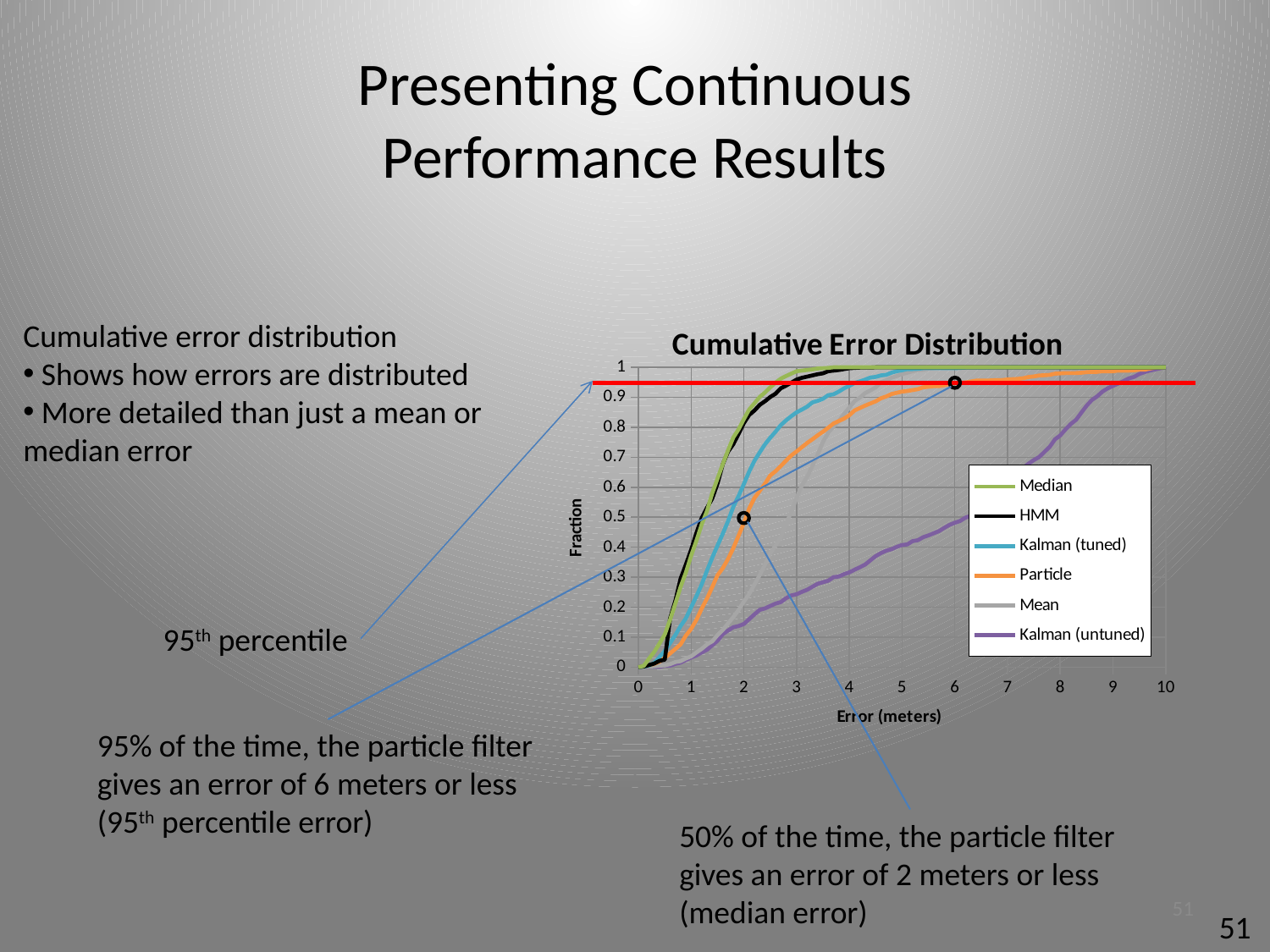

# Presenting Continuous Performance Results

### Chart: Cumulative Error Distribution

| Category |  |  |  |  |  |  |
|---|---|---|---|---|---|---|
Cumulative error distribution
 Shows how errors are distributed
 More detailed than just a mean or median error

95th percentile
95% of the time, the particle filter gives an error of 6 meters or less (95th percentile error)
50% of the time, the particle filter gives an error of 2 meters or less (median error)
51